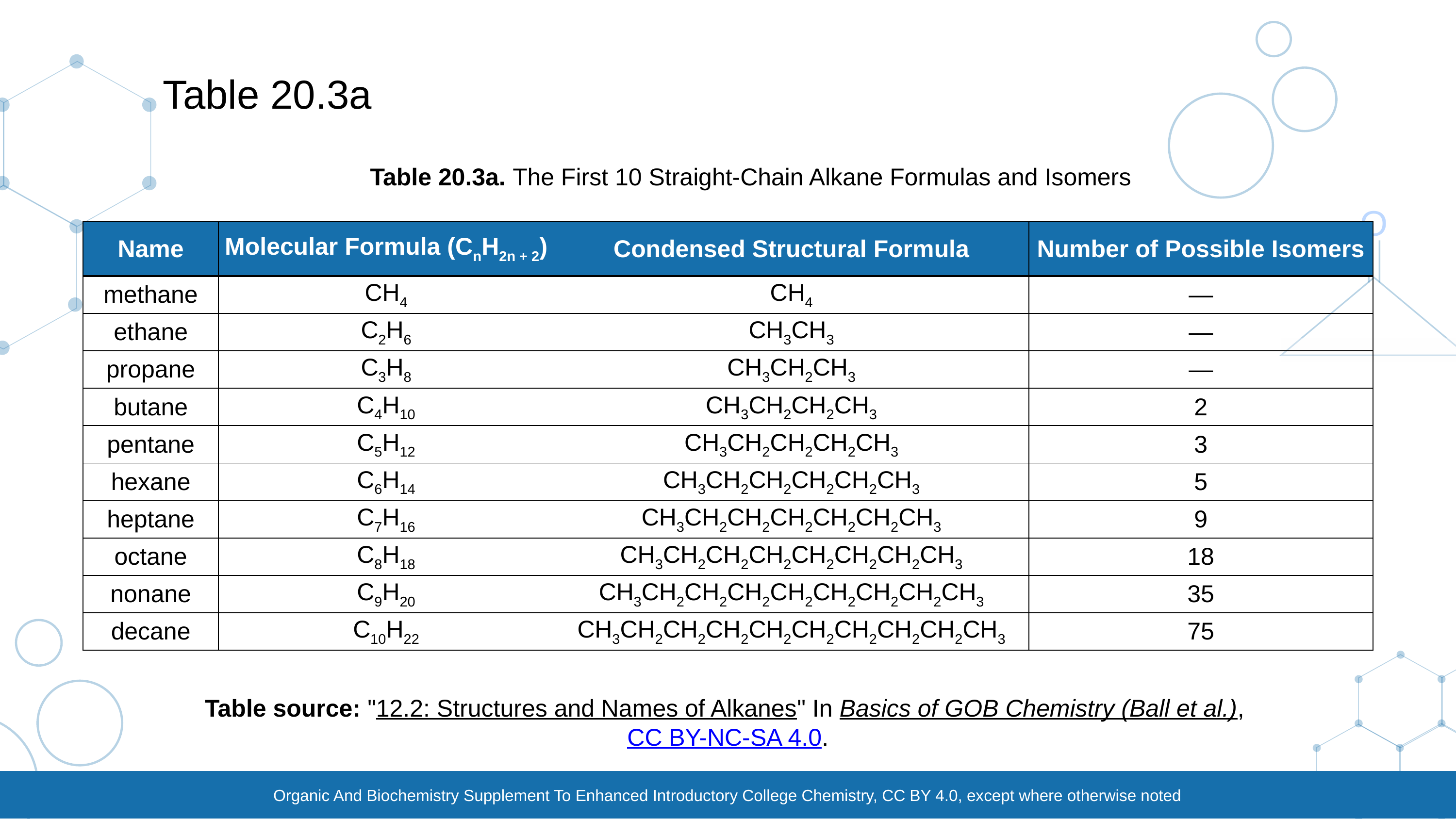

# Table 20.3a
Table 20.3a. The First 10 Straight-Chain Alkane Formulas and Isomers
| Name | Molecular Formula (CnH2n + 2) | Condensed Structural Formula | Number of Possible Isomers |
| --- | --- | --- | --- |
| methane | CH4 | CH4 | — |
| ethane | C2H6 | CH3CH3 | — |
| propane | C3H8 | CH3CH2CH3 | — |
| butane | C4H10 | CH3CH2CH2CH3 | 2 |
| pentane | C5H12 | CH3CH2CH2CH2CH3 | 3 |
| hexane | C6H14 | CH3CH2CH2CH2CH2CH3 | 5 |
| heptane | C7H16 | CH3CH2CH2CH2CH2CH2CH3 | 9 |
| octane | C8H18 | CH3CH2CH2CH2CH2CH2CH2CH3 | 18 |
| nonane | C9H20 | CH3CH2CH2CH2CH2CH2CH2CH2CH3 | 35 |
| decane | C10H22 | CH3CH2CH2CH2CH2CH2CH2CH2CH2CH3 | 75 |
Table source: "12.2: Structures and Names of Alkanes" In Basics of GOB Chemistry (Ball et al.), CC BY-NC-SA 4.0.
Organic And Biochemistry Supplement To Enhanced Introductory College Chemistry, CC BY 4.0, except where otherwise noted